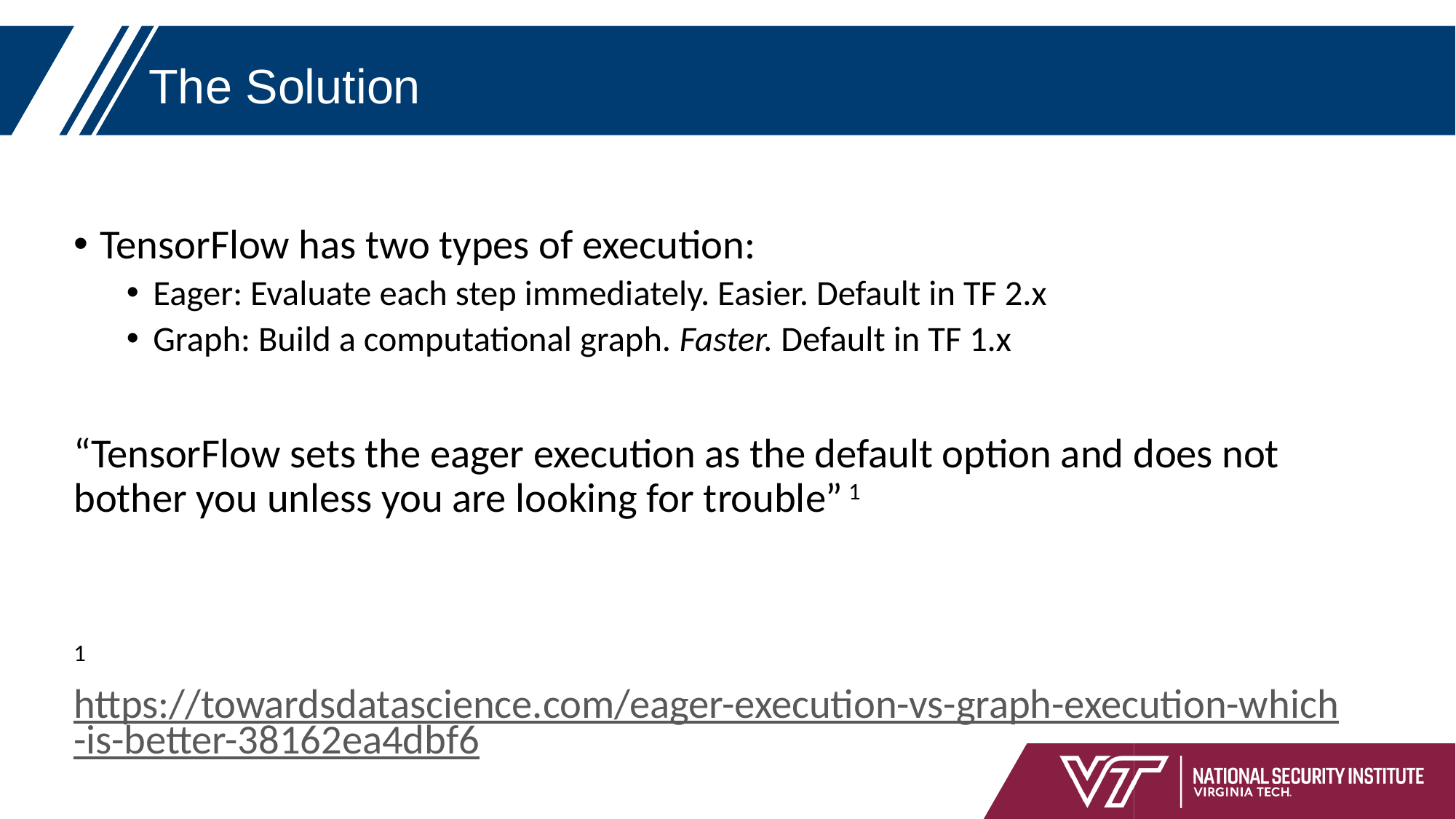

# The Solution
TensorFlow has two types of execution:
Eager: Evaluate each step immediately. Easier. Default in TF 2.x
Graph: Build a computational graph. Faster. Default in TF 1.x

“TensorFlow sets the eager execution as the default option and does not bother you unless you are looking for trouble” 1

1 https://towardsdatascience.com/eager-execution-vs-graph-execution-which-is-better-38162ea4dbf6